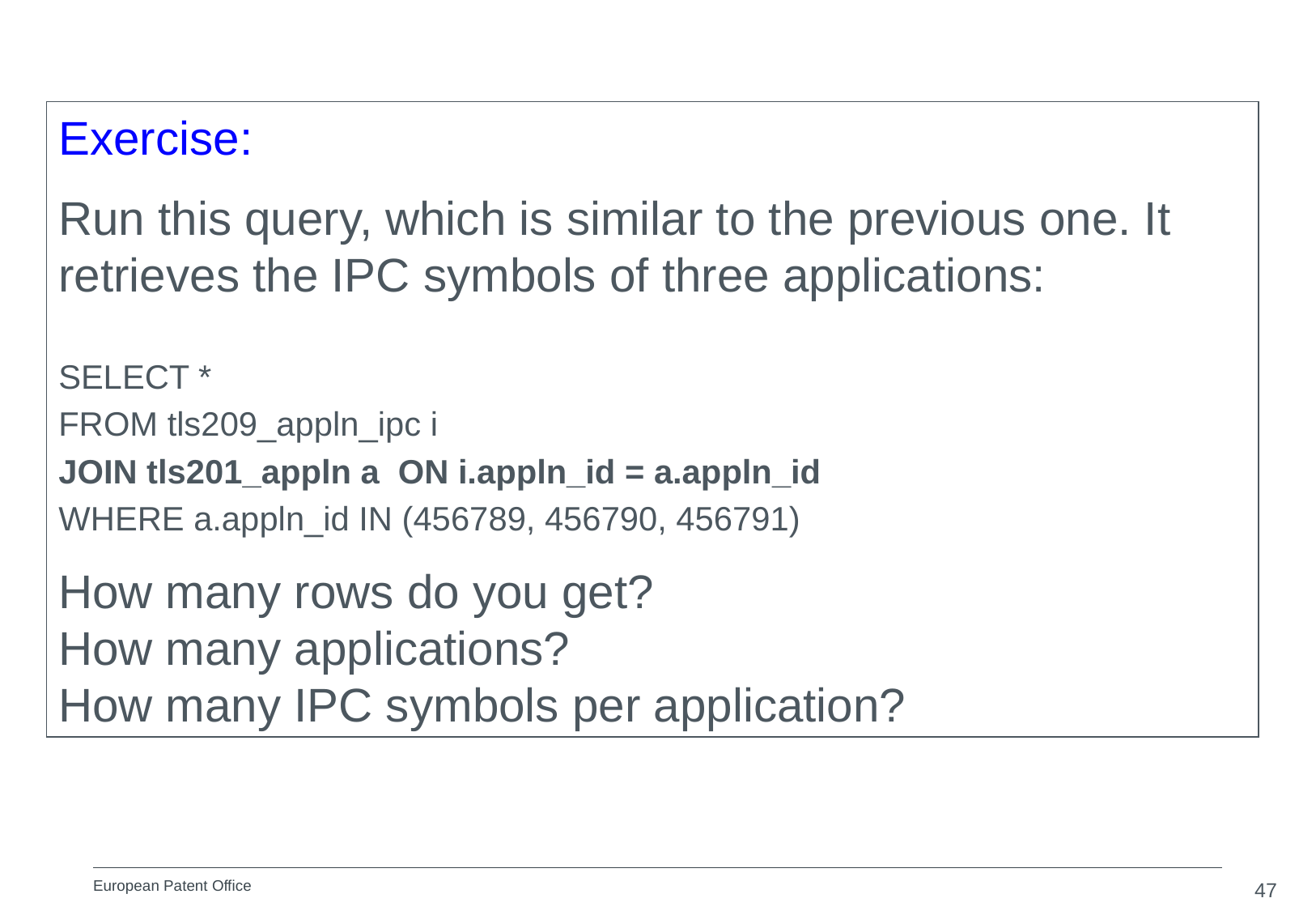

Exercise:
Run this query, which is similar to the previous one. It retrieves the IPC symbols of three applications:

SELECT *
FROM tls209_appln_ipc i
JOIN tls201_appln a  ON i.appln_id = a.appln_id
WHERE a.appln_id IN (456789, 456790, 456791)
How many rows do you get?
How many applications?
How many IPC symbols per application?
47